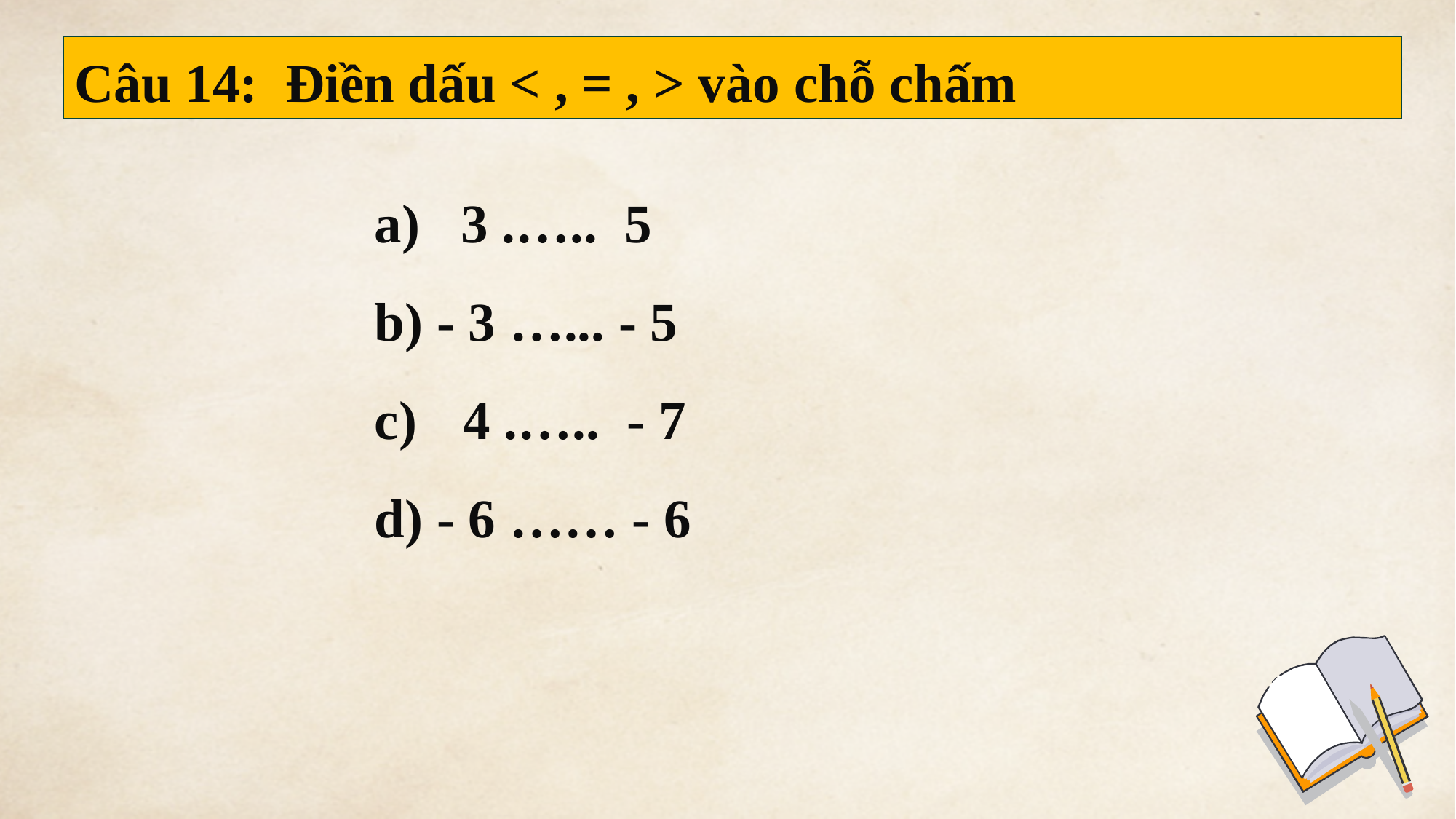

Câu 14:  Điền dấu < , = , > vào chỗ chấm
a)   3 .…..  5
b) - 3 …... - 5
4 .…..  - 7
d) - 6 …… - 6